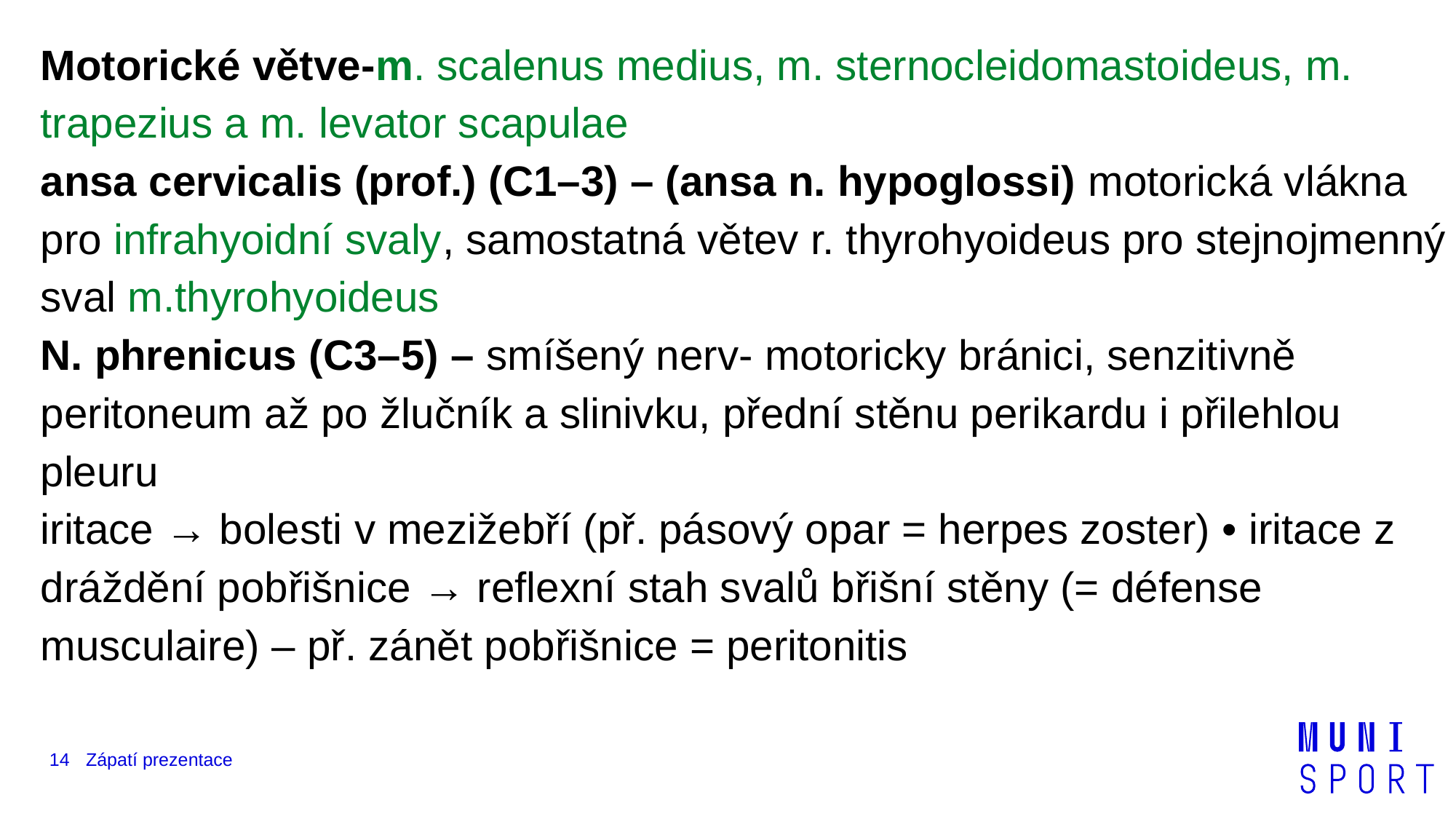

Motorické větve-m. scalenus medius, m. sternocleidomastoideus, m. trapezius a m. levator scapulae
ansa cervicalis (prof.) (C1–3) – (ansa n. hypoglossi) motorická vlákna pro infrahyoidní svaly, samostatná větev r. thyrohyoideus pro stejnojmenný sval m.thyrohyoideus
N. phrenicus (C3–5) – smíšený nerv- motoricky bránici, senzitivně peritoneum až po žlučník a slinivku, přední stěnu perikardu i přilehlou pleuru
iritace → bolesti v mezižebří (př. pásový opar = herpes zoster) • iritace z dráždění pobřišnice → reflexní stah svalů břišní stěny (= défense musculaire) – př. zánět pobřišnice = peritonitis
14
Zápatí prezentace